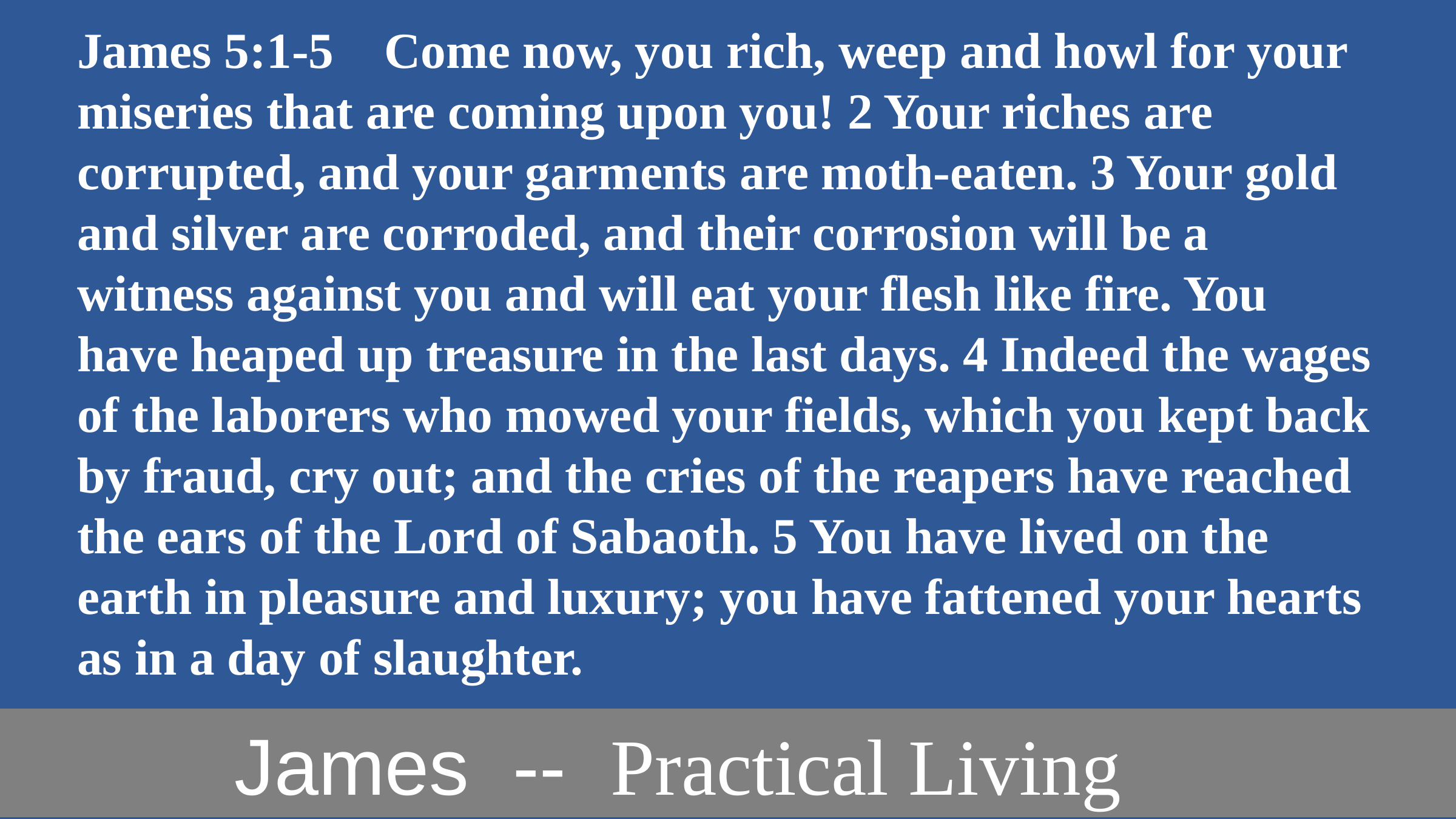

James 5:1-5    Come now, you rich, weep and howl for your miseries that are coming upon you! 2 Your riches are corrupted, and your garments are moth-eaten. 3 Your gold and silver are corroded, and their corrosion will be a witness against you and will eat your flesh like fire. You have heaped up treasure in the last days. 4 Indeed the wages of the laborers who mowed your fields, which you kept back by fraud, cry out; and the cries of the reapers have reached the ears of the Lord of Sabaoth. 5 You have lived on the earth in pleasure and luxury; you have fattened your hearts as in a day of slaughter.

          James  --  Practical Living